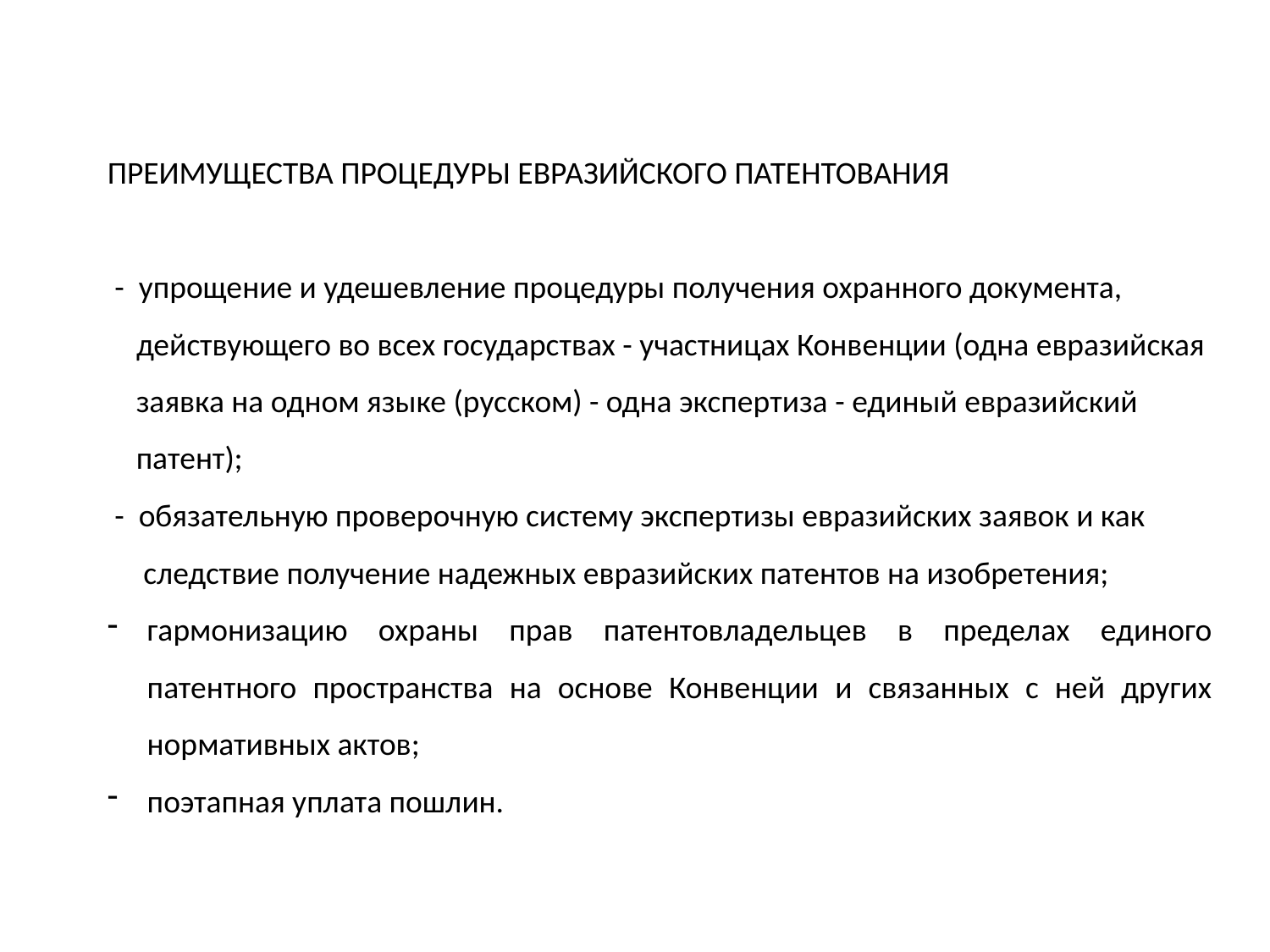

ПРЕИМУЩЕСТВА ПРОЦЕДУРЫ ЕВРАЗИЙСКОГО ПАТЕНТОВАНИЯ

 -  упрощение и удешевление процедуры получения охранного документа,
    действующего во всех государствах - участницах Конвенции (одна евразийская
    заявка на одном языке (русском) - одна экспертиза - единый евразийский
    патент);
 -  обязательную проверочную систему экспертизы евразийских заявок и как
     следствие получение надежных евразийских патентов на изобретения;
гармонизацию охраны прав патентовладельцев в пределах единого патентного пространства на основе Конвенции и связанных с ней других нормативных актов;
поэтапная уплата пошлин.